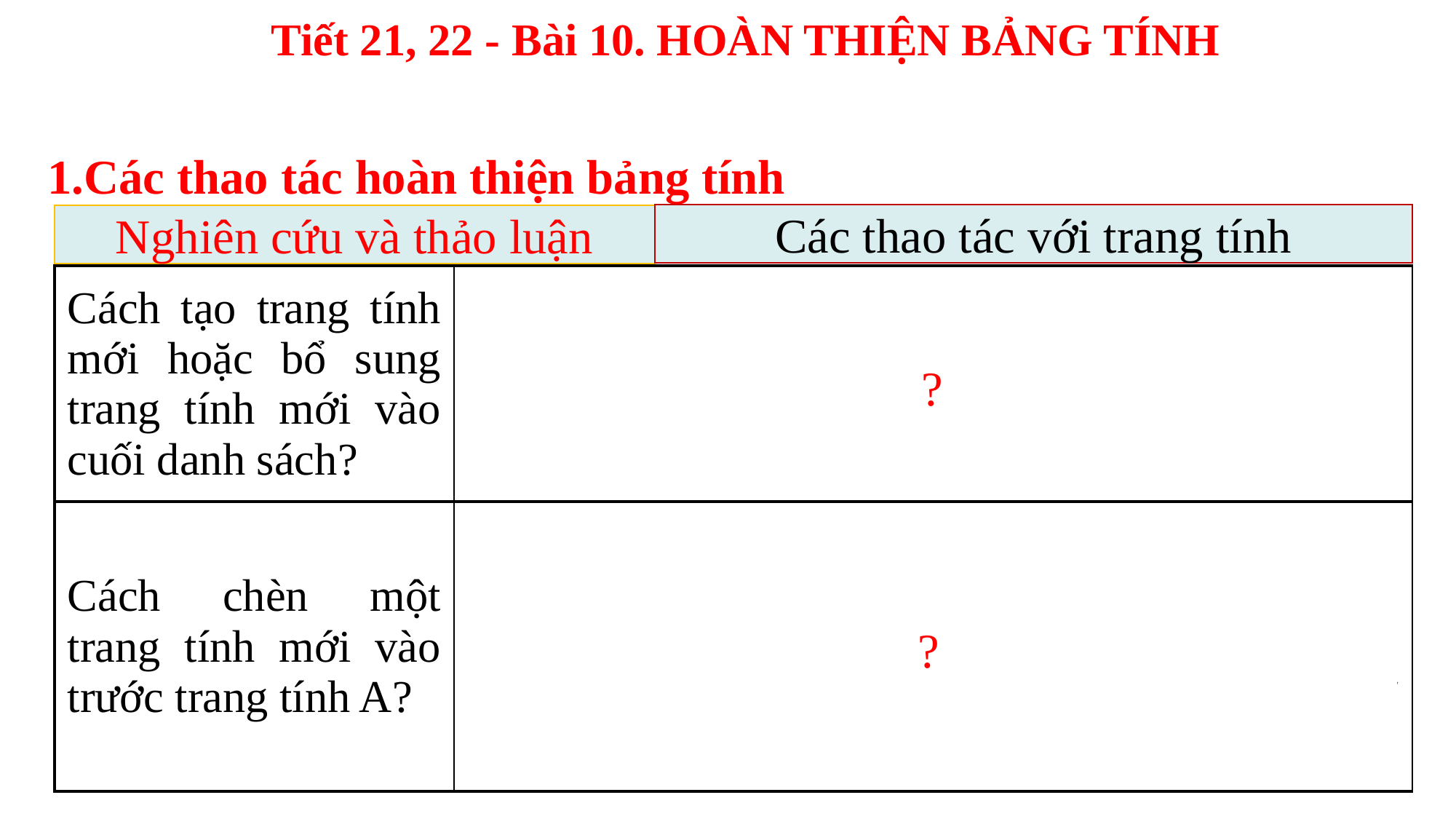

1.Các thao tác hoàn thiện bảng tính
Các thao tác với trang tính
Nghiên cứu và thảo luận
| Cách tạo trang tính mới hoặc bổ sung trang tính mới vào cuối danh sách? | Tạo trang tính mới hoặc bổ sung trang tính mới vào cuối danh sách: Nháy chuột vào dấu (+) bên phải tên trang tính. |
| --- | --- |
| Cách chèn một trang tính mới vào trước trang tính A? | Chèn một trang tính mới vào trước trang tính A: -Cách 1. Nháy nút phải chuột vào tên trang tính A, chọn Insert/ Worksheet rồi chọn OK. -Cách 2. Trong thẻ Home, chọn lệnh Insert Cell/ Insertsheet trong nhóm lệnh Cells. |
?
?